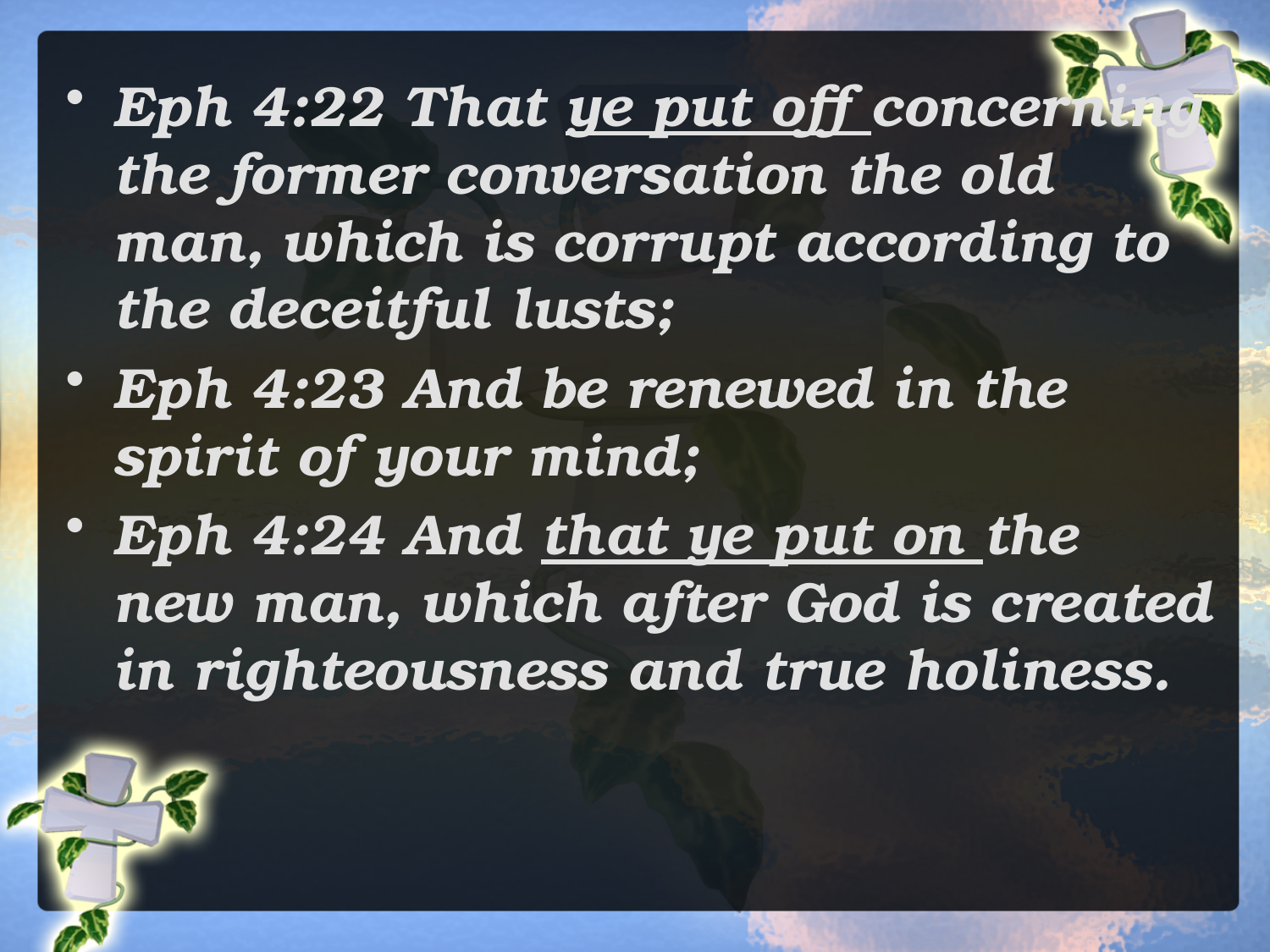

Eph 4:22 That ye put off concerning the former conversation the old man, which is corrupt according to the deceitful lusts;
Eph 4:23 And be renewed in the spirit of your mind;
Eph 4:24 And that ye put on the new man, which after God is created in righteousness and true holiness.